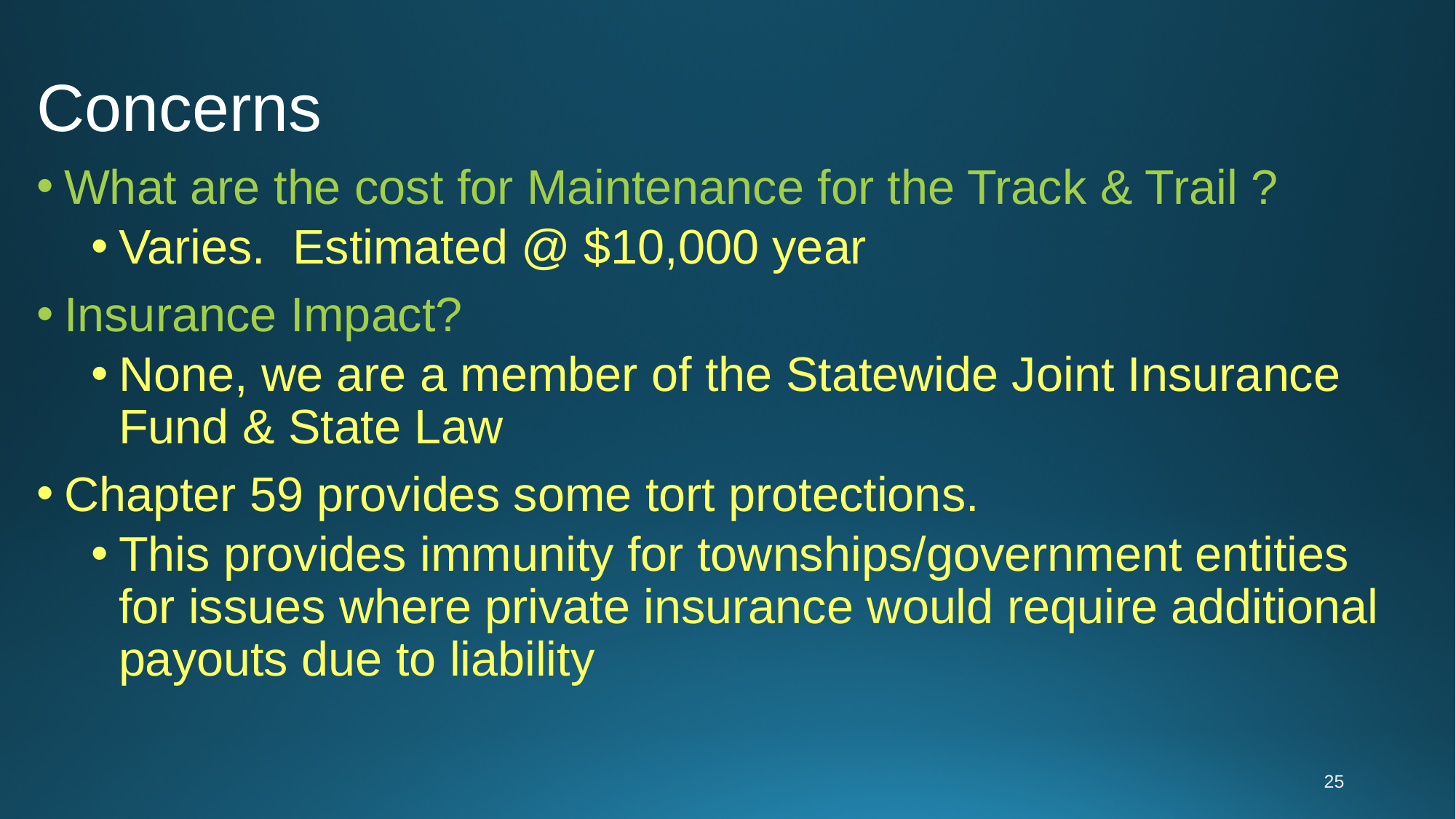

# Concerns
What are the cost for Maintenance for the Track & Trail ?
Varies.  Estimated @ $10,000 year
Insurance Impact?
None, we are a member of the Statewide Joint Insurance Fund & State Law
Chapter 59 provides some tort protections.
This provides immunity for townships/government entities for issues where private insurance would require additional payouts due to liability
25